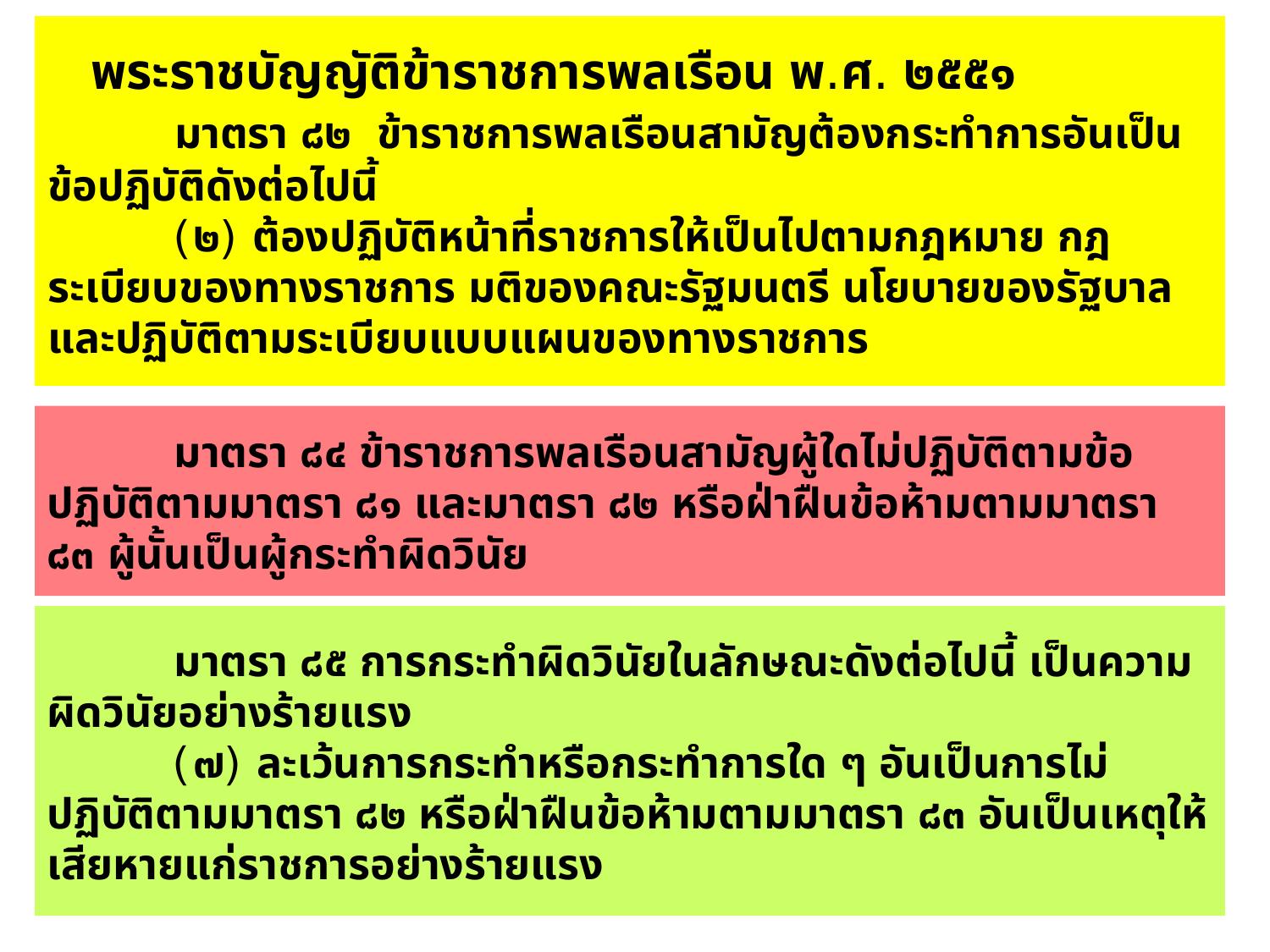

# พระราชบัญญัติข้าราชการพลเรือน พ.ศ. ๒๕๕๑ มาตรา ๘๒  ข้าราชการพลเรือนสามัญต้องกระทำการอันเป็นข้อปฏิบัติดังต่อไปนี้ (๒) ต้องปฏิบัติหน้าที่ราชการให้เป็นไปตามกฎหมาย กฎ ระเบียบของทางราชการ มติของคณะรัฐมนตรี นโยบายของรัฐบาล และปฏิบัติตามระเบียบแบบแผนของทางราชการ
	มาตรา ๘๔ ข้าราชการพลเรือนสามัญผู้ใดไม่ปฏิบัติตามข้อปฏิบัติตามมาตรา ๘๑ และมาตรา ๘๒ หรือฝ่าฝืนข้อห้ามตามมาตรา ๘๓ ผู้นั้นเป็นผู้กระทำผิดวินัย
	มาตรา ๘๕ การกระทำผิดวินัยในลักษณะดังต่อไปนี้ เป็นความผิดวินัยอย่างร้ายแรง
	(๗) ละเว้นการกระทำหรือกระทำการใด ๆ อันเป็นการไม่ปฏิบัติตามมาตรา ๘๒ หรือฝ่าฝืนข้อห้ามตามมาตรา ๘๓ อันเป็นเหตุให้เสียหายแก่ราชการอย่างร้ายแรง